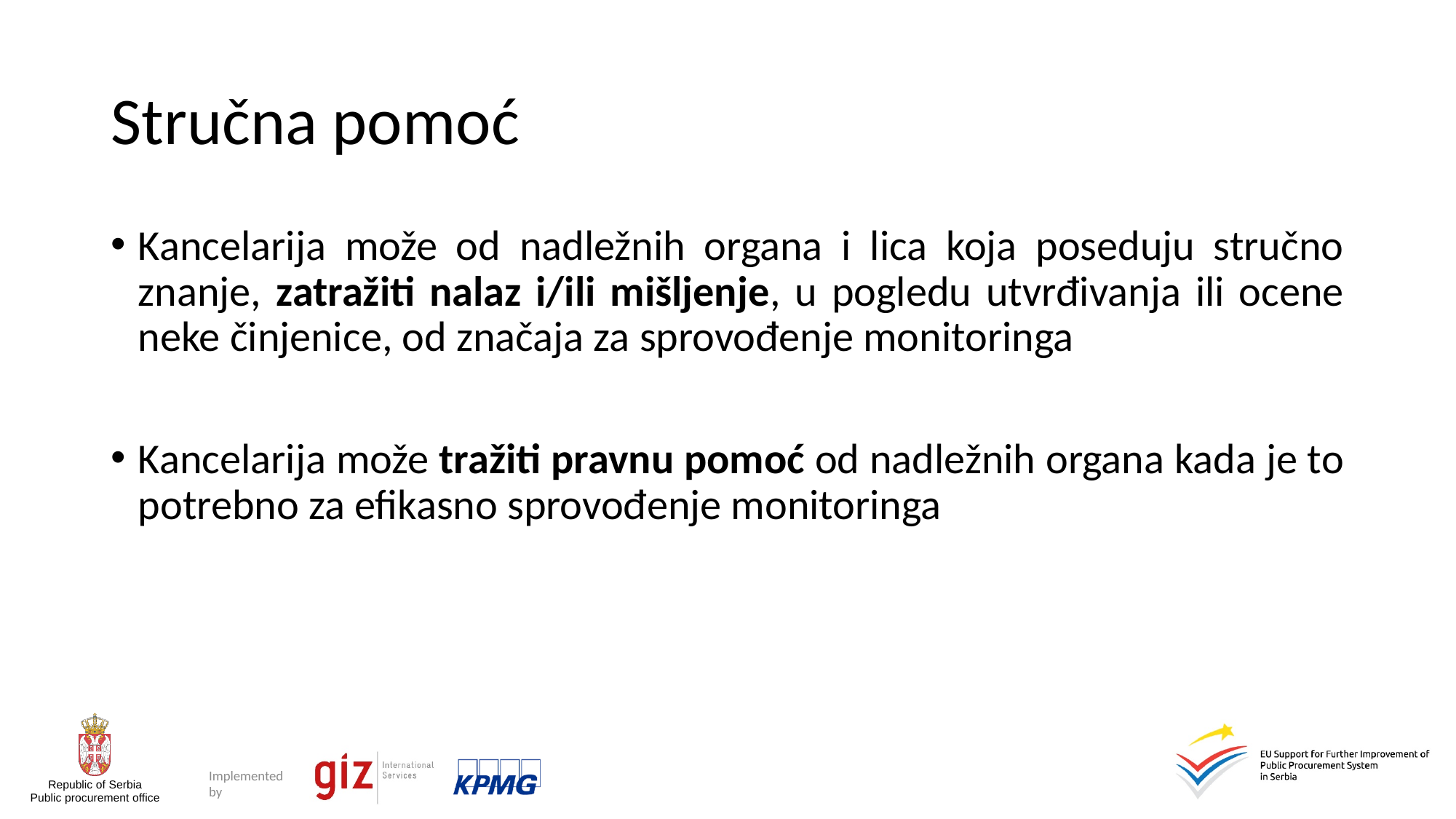

# Stručna pomoć
Kancelarija može od nadležnih organa i lica koja poseduju stručno znanje, zatražiti nalaz i/ili mišljenje, u pogledu utvrđivanja ili ocene neke činjenice, od značaja za sprovođenje monitoringa

Kancelarija može tražiti pravnu pomoć od nadležnih organa kada je to potrebno za efikasno sprovođenje monitoringa